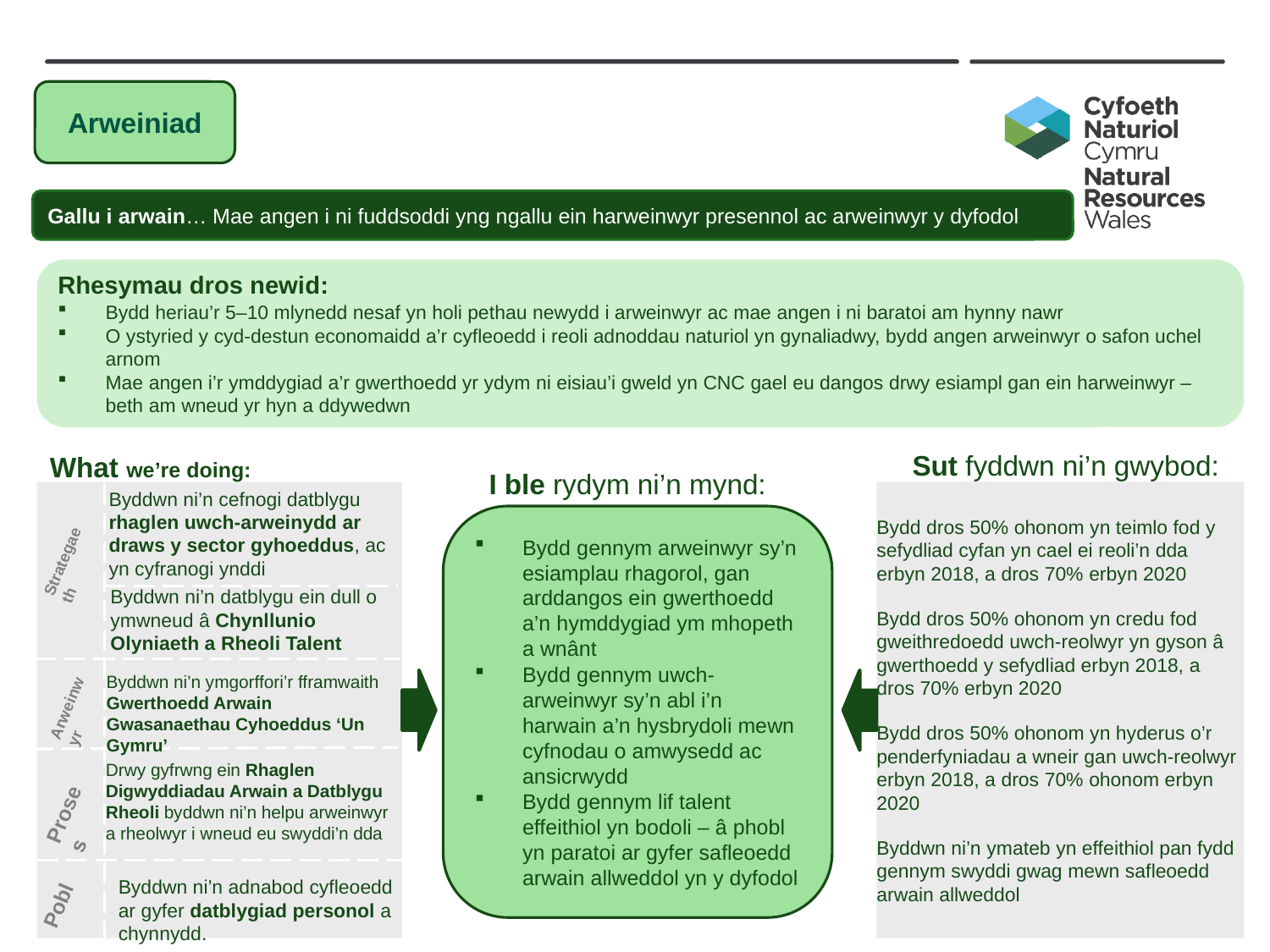

Arweiniad
Gallu i arwain… Mae angen i ni fuddsoddi yng ngallu ein harweinwyr presennol ac arweinwyr y dyfodol
Rhesymau dros newid:
Bydd heriau’r 5–10 mlynedd nesaf yn holi pethau newydd i arweinwyr ac mae angen i ni baratoi am hynny nawr
O ystyried y cyd-destun economaidd a’r cyfleoedd i reoli adnoddau naturiol yn gynaliadwy, bydd angen arweinwyr o safon uchel arnom
Mae angen i’r ymddygiad a’r gwerthoedd yr ydym ni eisiau’i gweld yn CNC gael eu dangos drwy esiampl gan ein harweinwyr – beth am wneud yr hyn a ddywedwn
Sut fyddwn ni’n gwybod:
What we’re doing:

I ble rydym ni’n mynd:
Byddwn ni’n cefnogi datblygu rhaglen uwch-arweinydd ar draws y sector gyhoeddus, ac yn cyfranogi ynddi
Bydd dros 50% ohonom yn teimlo fod y sefydliad cyfan yn cael ei reoli’n dda erbyn 2018, a dros 70% erbyn 2020
Bydd dros 50% ohonom yn credu fod gweithredoedd uwch-reolwyr yn gyson â gwerthoedd y sefydliad erbyn 2018, a dros 70% erbyn 2020
Bydd dros 50% ohonom yn hyderus o’r penderfyniadau a wneir gan uwch-reolwyr erbyn 2018, a dros 70% ohonom erbyn 2020
Byddwn ni’n ymateb yn effeithiol pan fydd gennym swyddi gwag mewn safleoedd arwain allweddol

Bydd gennym arweinwyr sy’n esiamplau rhagorol, gan arddangos ein gwerthoedd a’n hymddygiad ym mhopeth a wnânt
Bydd gennym uwch-arweinwyr sy’n abl i’n harwain a’n hysbrydoli mewn cyfnodau o amwysedd ac ansicrwydd
Bydd gennym lif talent effeithiol yn bodoli – â phobl yn paratoi ar gyfer safleoedd arwain allweddol yn y dyfodol
Strategaeth
Byddwn ni’n datblygu ein dull o ymwneud â Chynllunio Olyniaeth a Rheoli Talent
Arweinwyr
Byddwn ni’n ymgorffori’r fframwaith Gwerthoedd Arwain Gwasanaethau Cyhoeddus ‘Un Gymru’

Drwy gyfrwng ein Rhaglen Digwyddiadau Arwain a Datblygu Rheoli byddwn ni’n helpu arweinwyr a rheolwyr i wneud eu swyddi’n dda
Proses
Pobl
Byddwn ni’n adnabod cyfleoedd ar gyfer datblygiad personol a chynnydd.